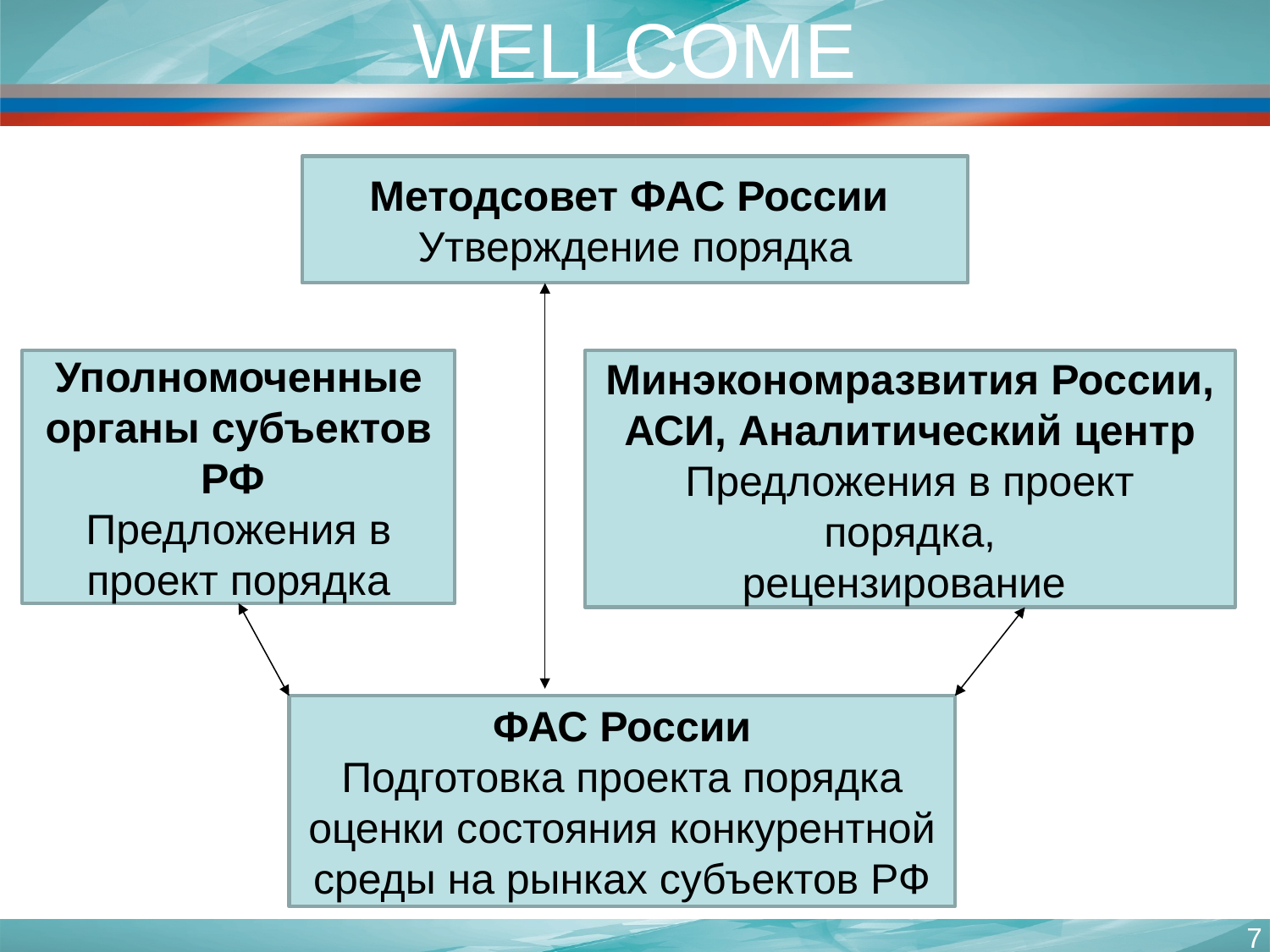

# WELLCOME

Методсовет ФАС России
Утверждение порядка
Уполномоченные органы субъектов РФ
Предложения в проект порядка

Минэкономразвития России,
АСИ, Аналитический центр
Предложения в проект порядка,
рецензирование

ФАС России
Подготовка проекта порядка оценки состояния конкурентной среды на рынках субъектов РФ
7